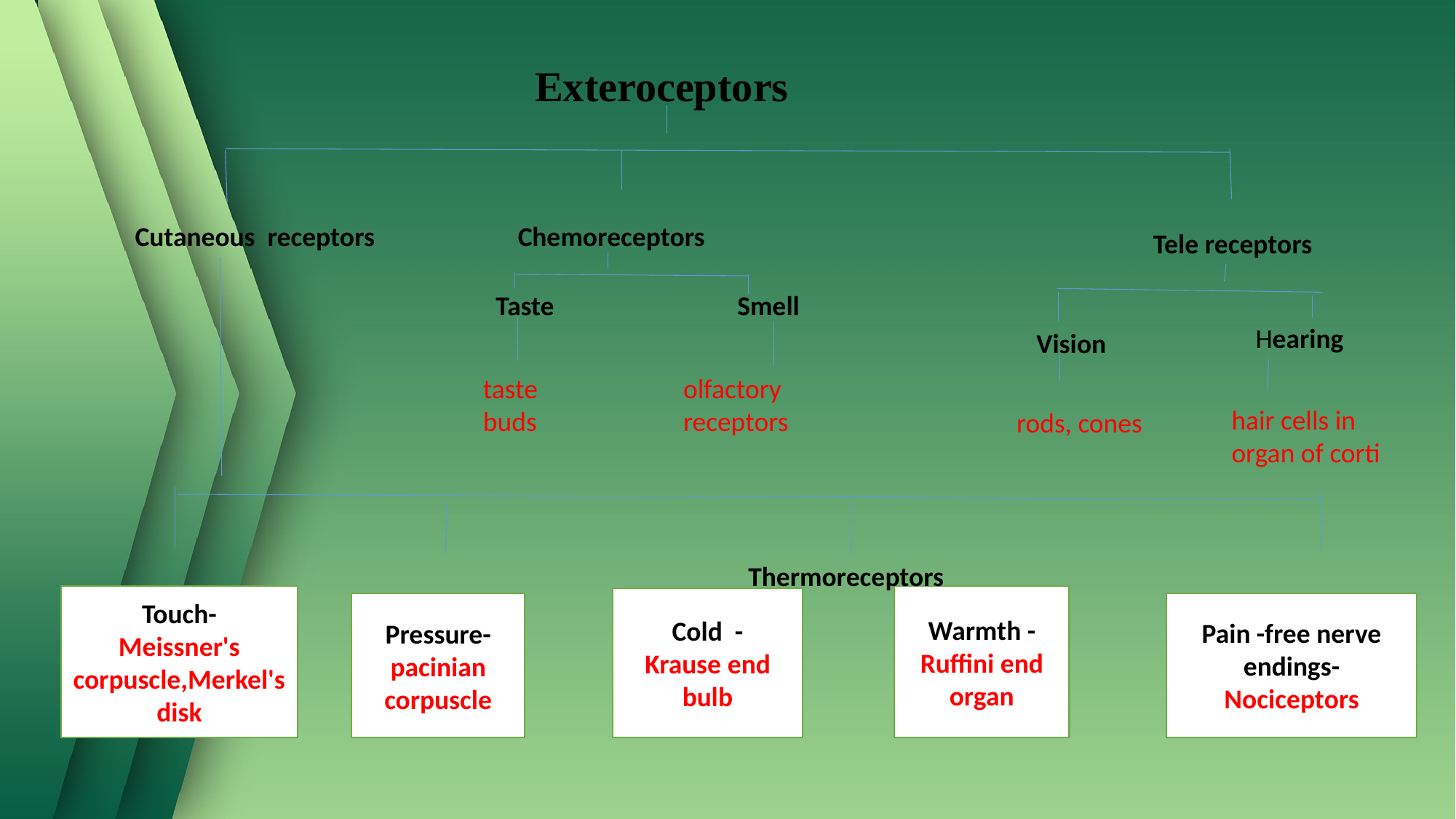

Exteroceptors
Cutaneous  receptors
         Chemoreceptors
           Tele receptors
Taste
Smell

                 Hearing
Vision

hair cells in organ of corti
taste buds
olfactory receptors
rods, cones
Thermoreceptors
Touch-
Meissner's corpuscle,Merkel's disk
Warmth -Ruffini end organ
Cold  -
Krause end bulb
Pressure-
pacinian corpuscle
Pain -free nerve endings- Nociceptors